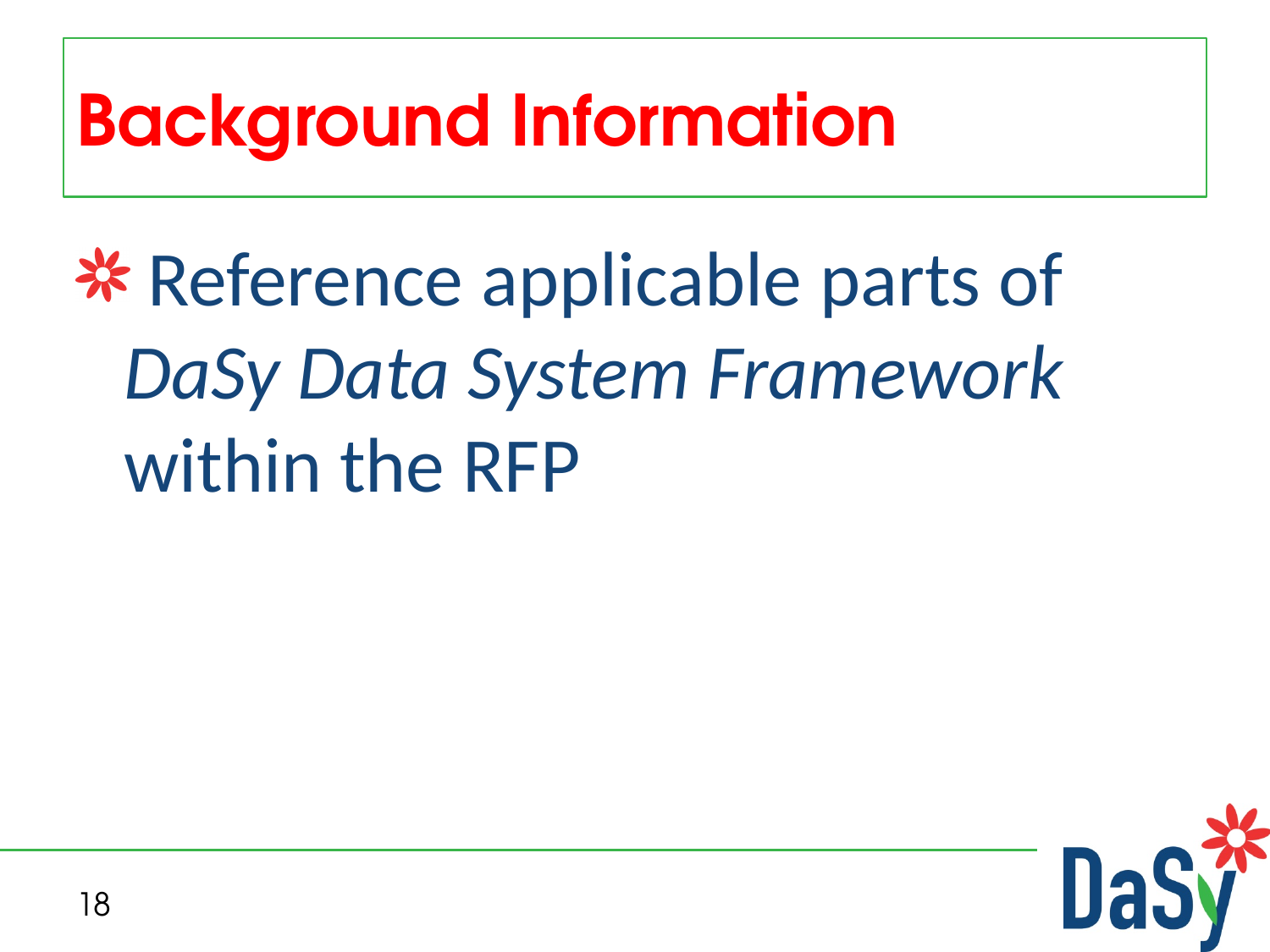

# Background Information
 Reference applicable parts of DaSy Data System Framework within the RFP
18